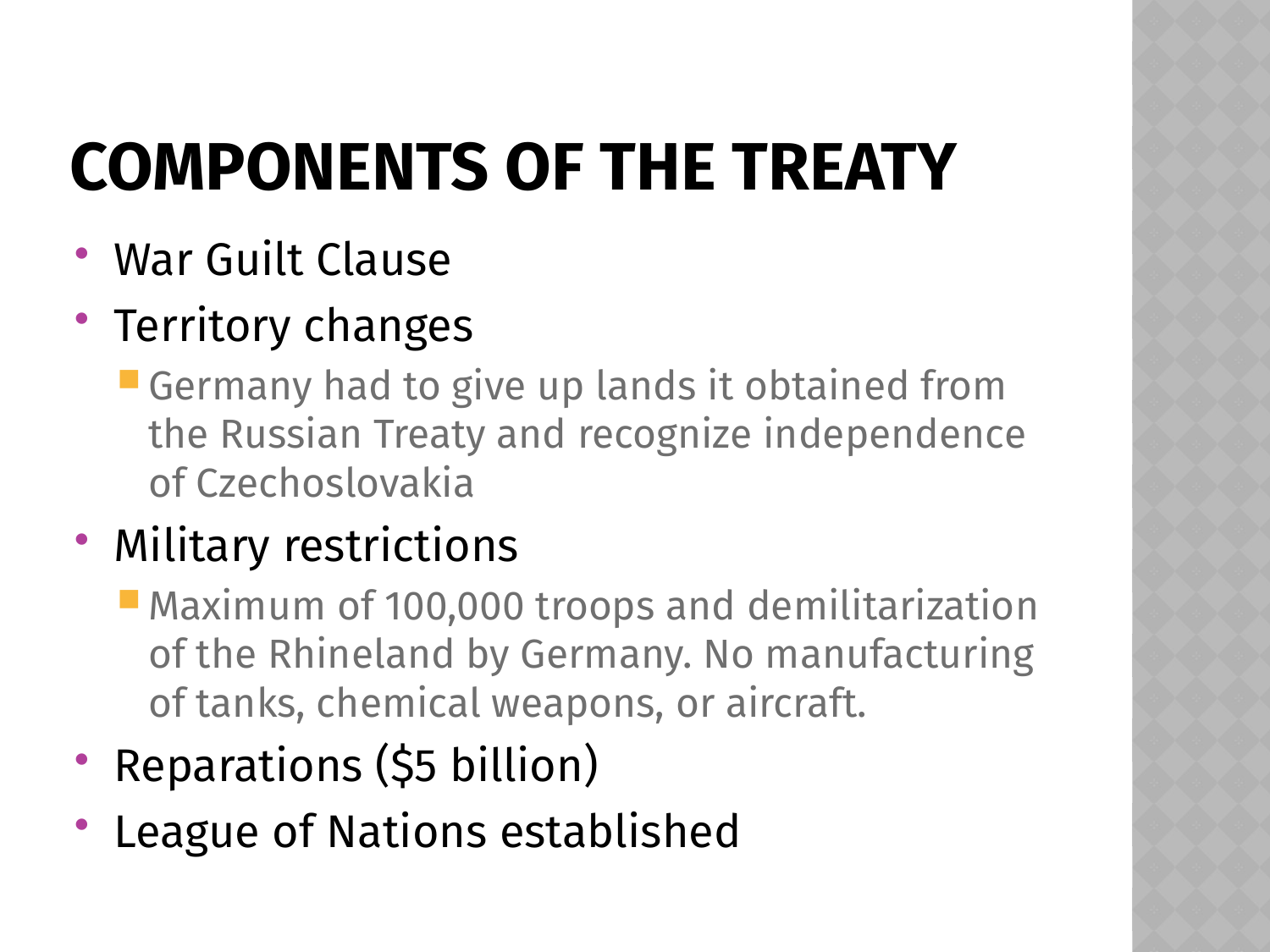

# Components of the Treaty
War Guilt Clause
Territory changes
Germany had to give up lands it obtained from the Russian Treaty and recognize independence of Czechoslovakia
Military restrictions
Maximum of 100,000 troops and demilitarization of the Rhineland by Germany. No manufacturing of tanks, chemical weapons, or aircraft.
Reparations ($5 billion)
League of Nations established